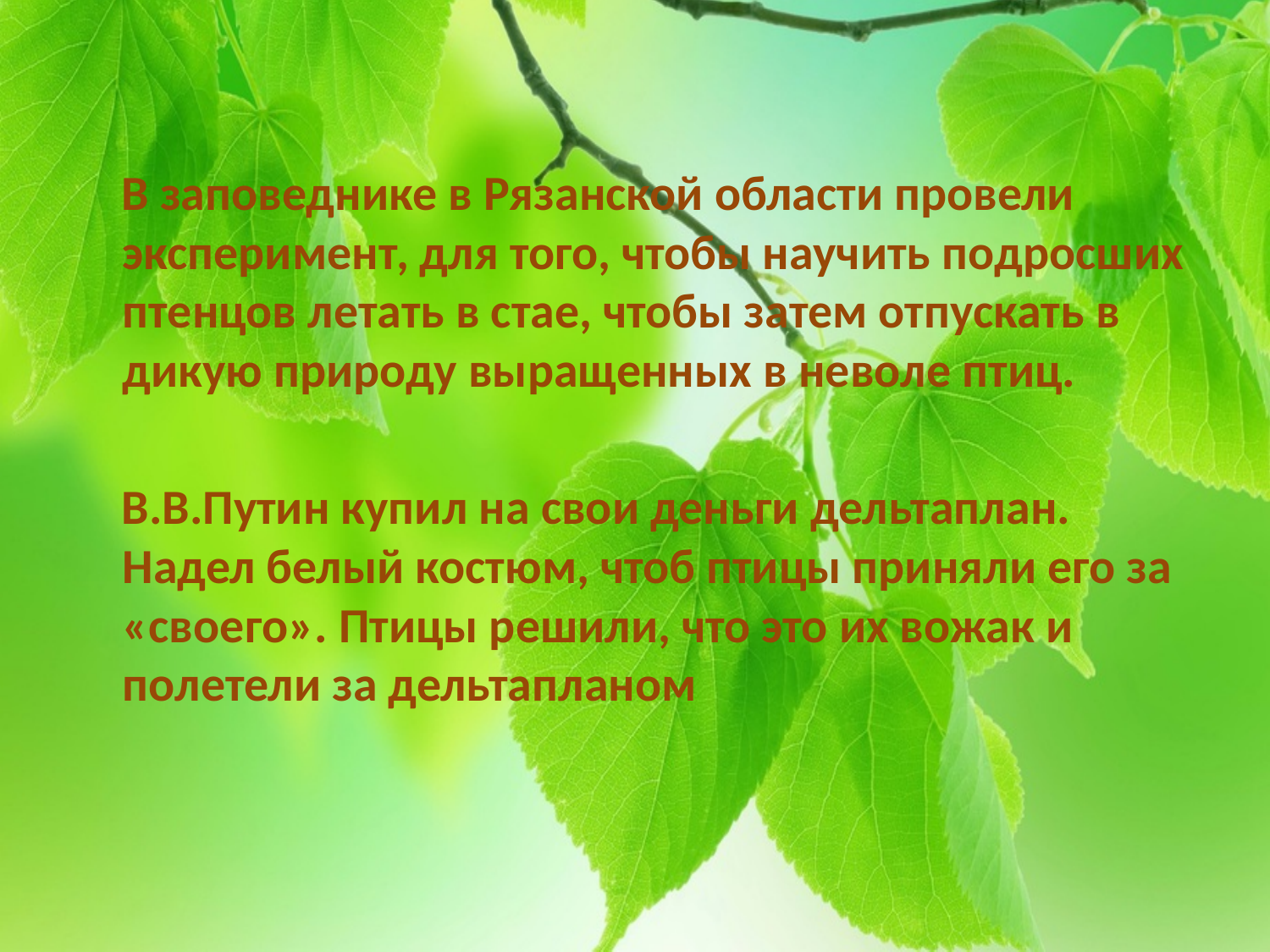

В заповеднике в Рязанской области провели эксперимент, для того, чтобы научить подросших птенцов летать в стае, чтобы затем отпускать в дикую природу выращенных в неволе птиц.

    В.В.Путин купил на свои деньги дельтаплан. Надел белый костюм, чтоб птицы приняли его за «своего». Птицы решили, что это их вожак и полетели за дельтапланом